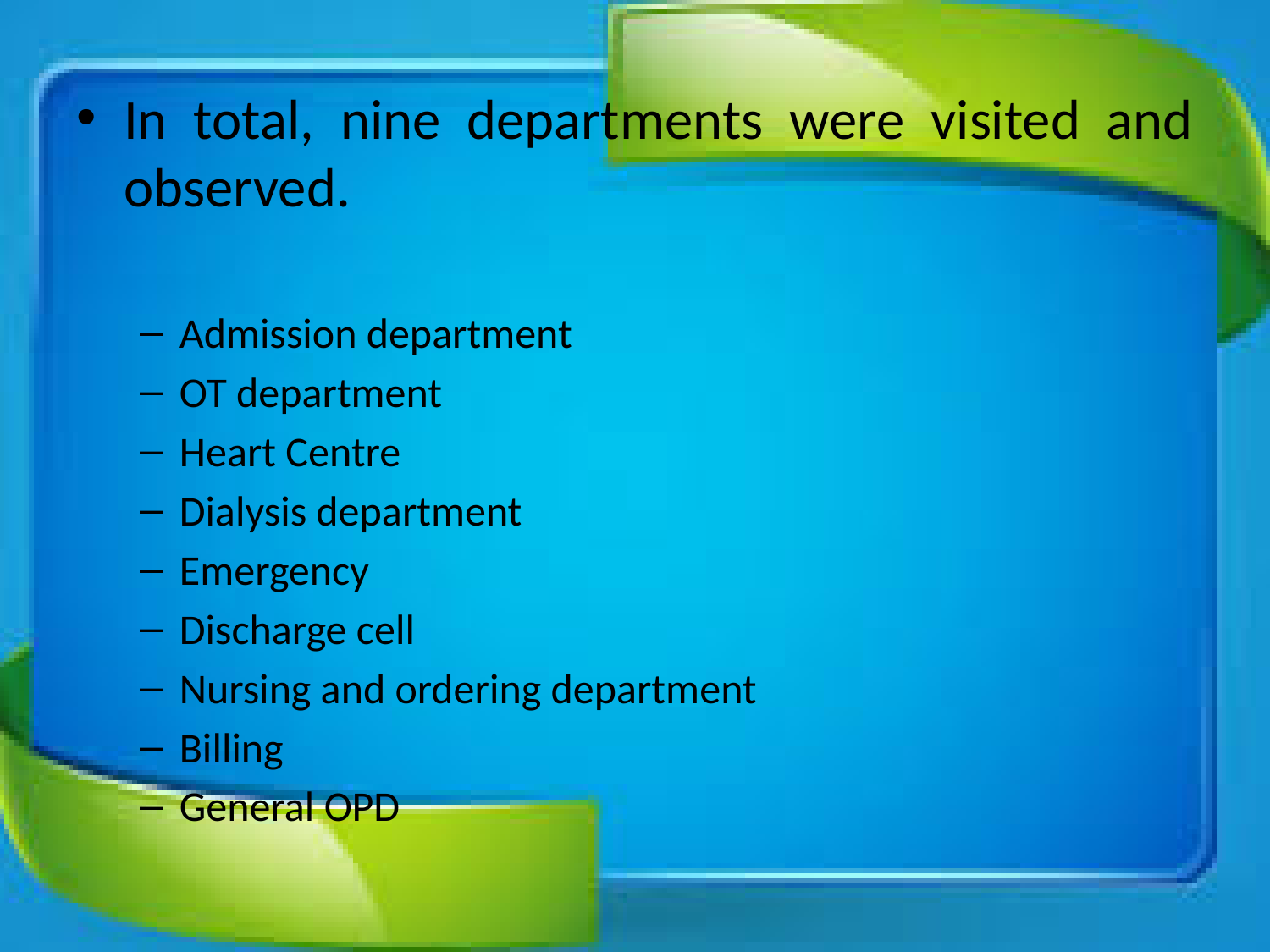

In total, nine departments were visited and observed.

Admission department
OT department
Heart Centre
Dialysis department
Emergency
Discharge cell
Nursing and ordering department
Billing
General OPD